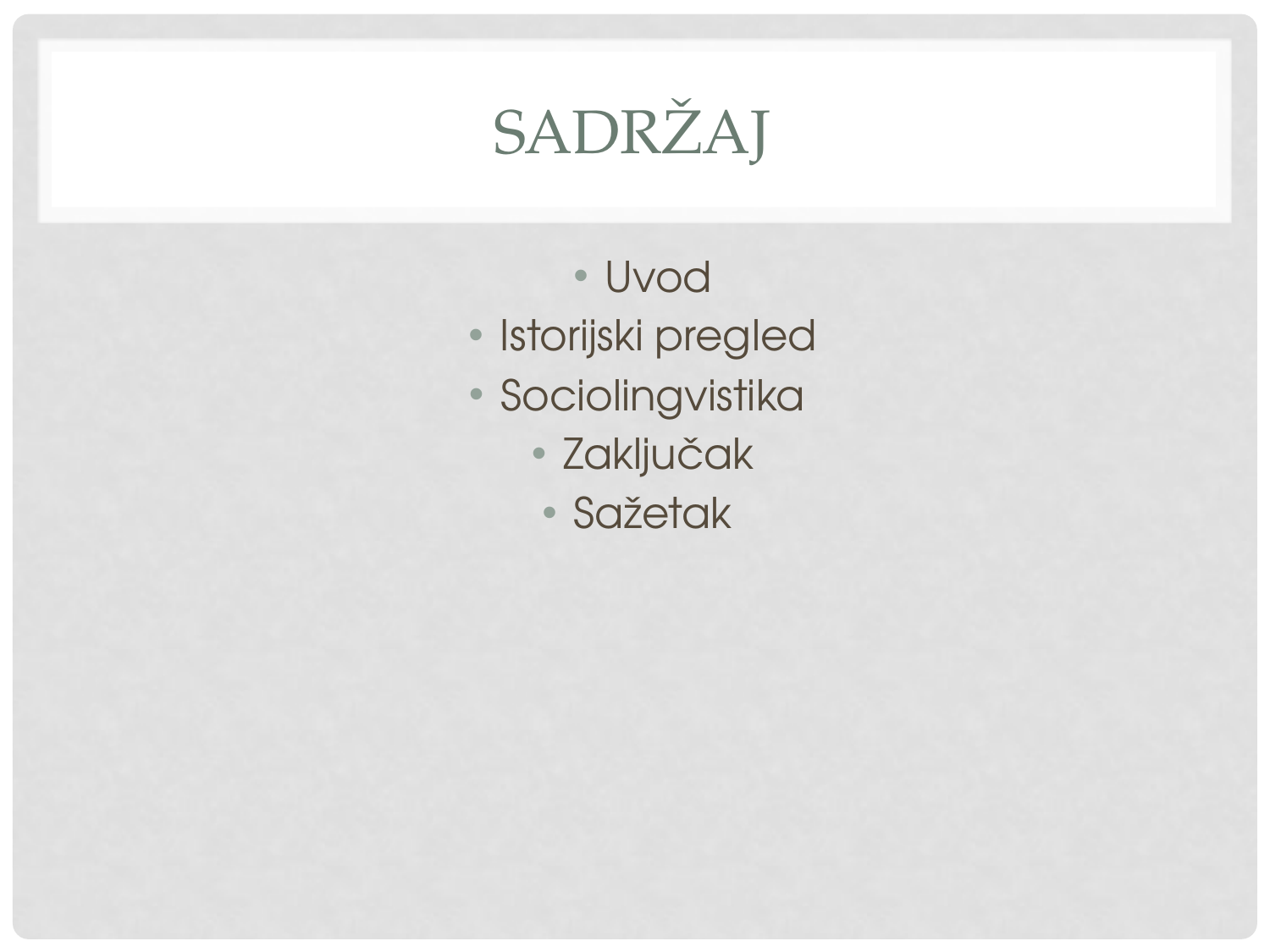

# Sadržaj
Uvod
Istorijski pregled
Sociolingvistika
Zaključak
Sažetak